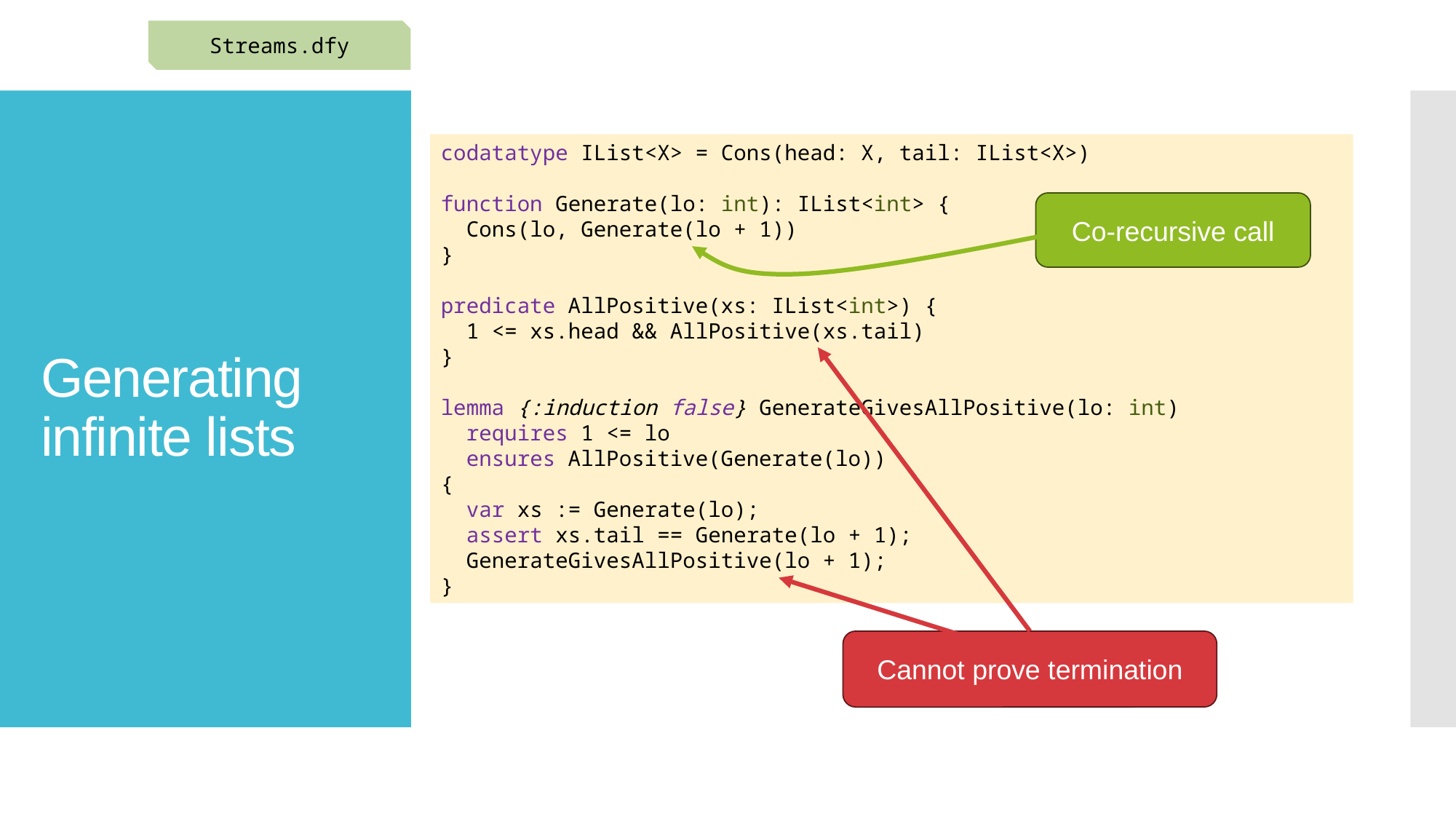

Streams.dfy
# Generating infinite lists
codatatype IList<X> = Cons(head: X, tail: IList<X>)

function Generate(lo: int): IList<int> {
  Cons(lo, Generate(lo + 1))
}
predicate AllPositive(xs: IList<int>) {
  1 <= xs.head && AllPositive(xs.tail)
}
lemma {:induction false} GenerateGivesAllPositive(lo: int)
  requires 1 <= lo
  ensures AllPositive(Generate(lo))
{
  var xs := Generate(lo);
  assert xs.tail == Generate(lo + 1);
  GenerateGivesAllPositive(lo + 1);
}
Co-recursive call

Cannot prove termination